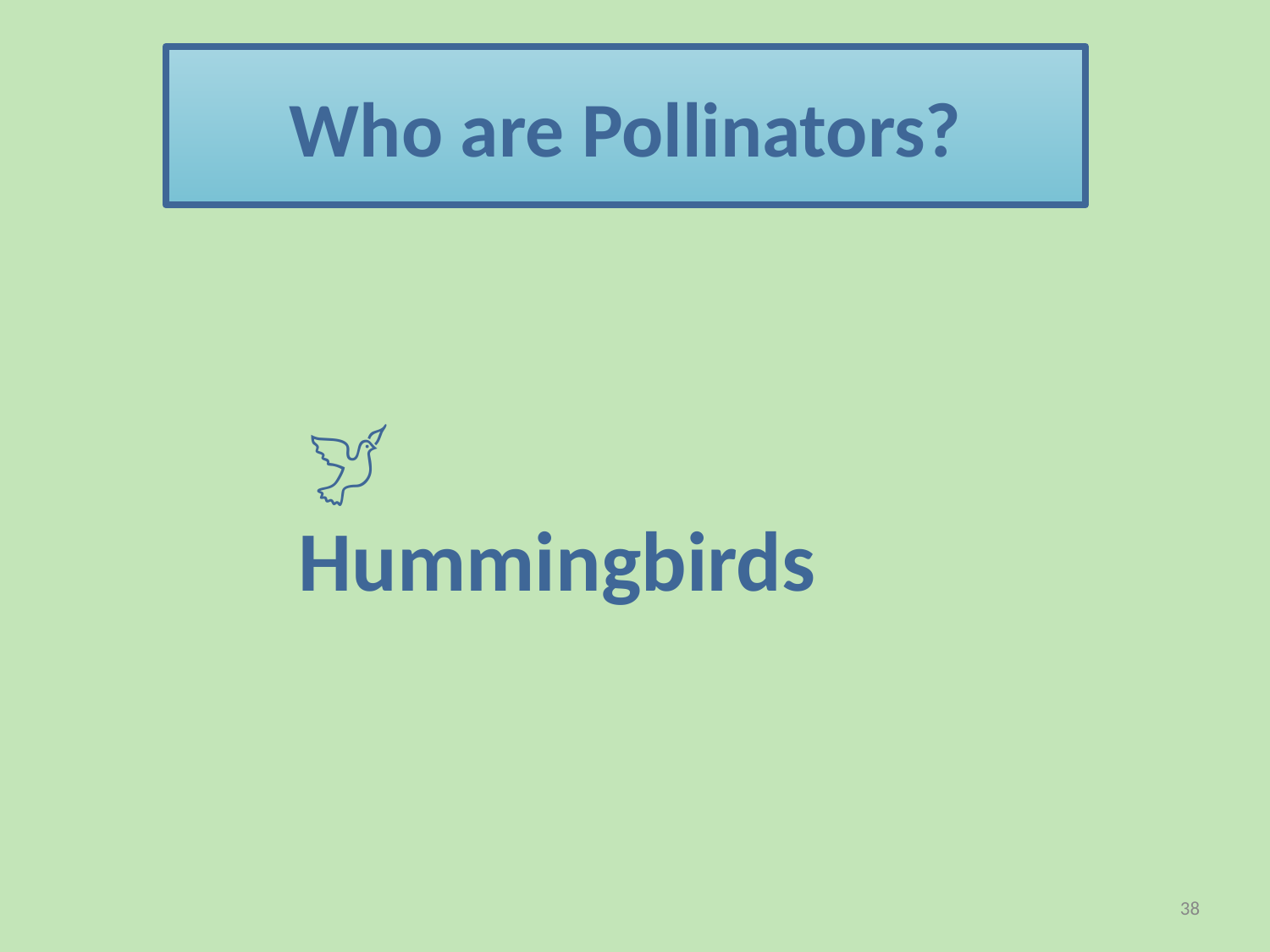

Who are Pollinators?
Who Are the Pollinators?

🕊Hummingbirds
38